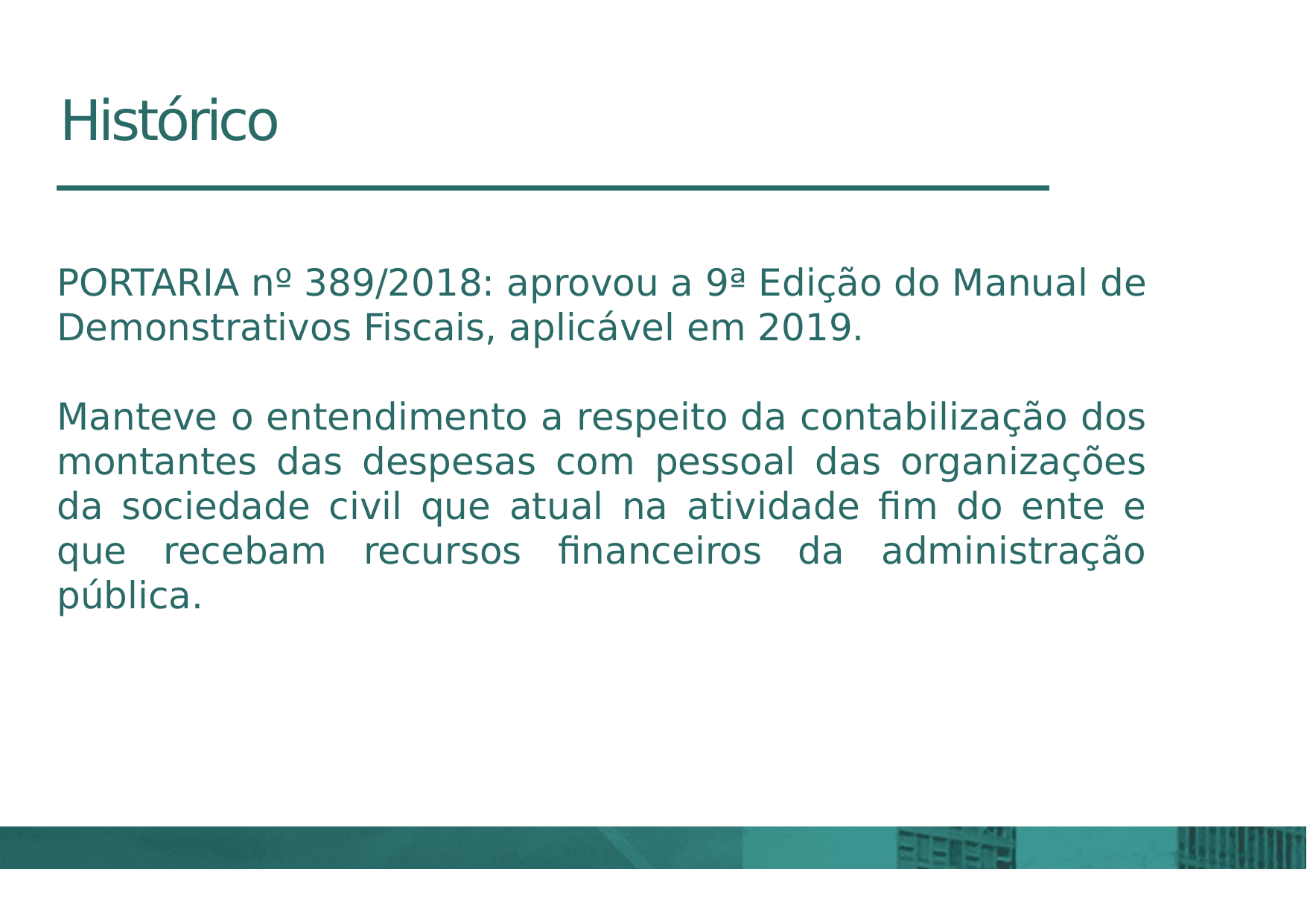

# Histórico

PORTARIA nº 389/2018: aprovou a 9ª Edição do Manual de Demonstrativos Fiscais, aplicável em 2019.

Manteve o entendimento a respeito da contabilização dos montantes das despesas com pessoal das organizações da sociedade civil que atual na atividade fim do ente e que recebam recursos financeiros da administração pública.